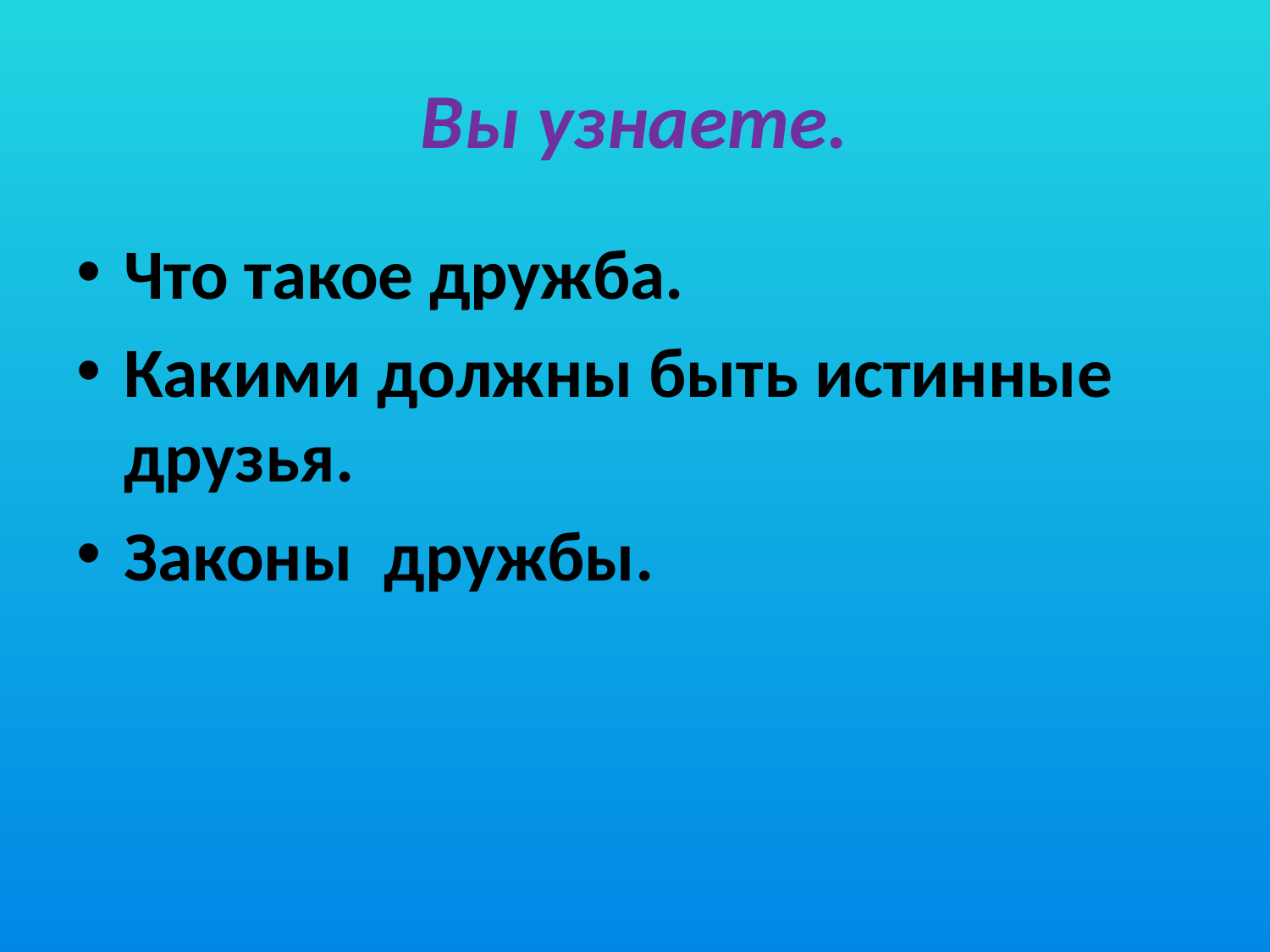

# Вы узнаете.
Что такое дружба.
Какими должны быть истинные друзья.
Законы  дружбы.